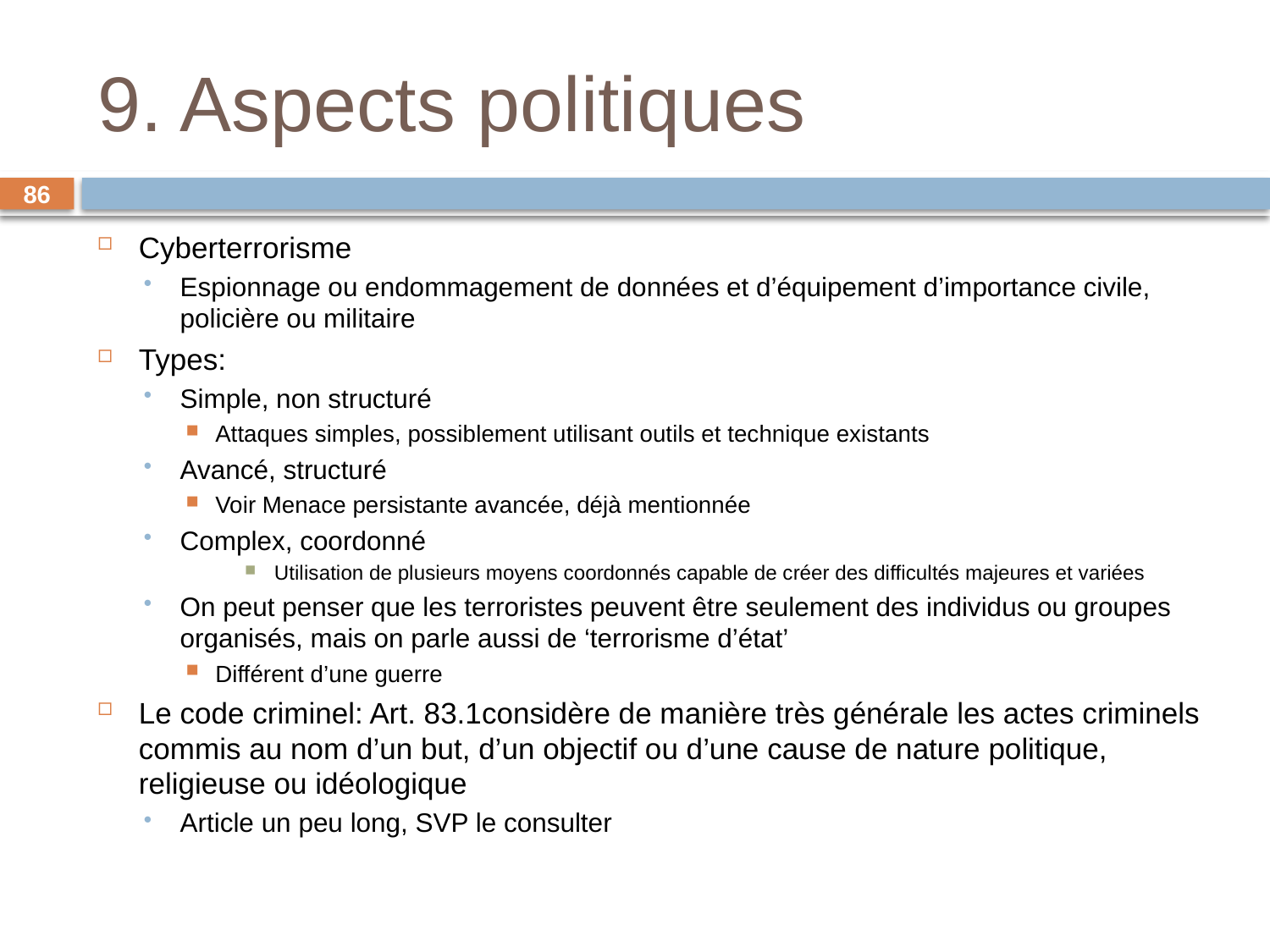

# 9. Aspects politiques
86
Cyberterrorisme
Espionnage ou endommagement de données et d’équipement d’importance civile, policière ou militaire
Types:
Simple, non structuré
Attaques simples, possiblement utilisant outils et technique existants
Avancé, structuré
Voir Menace persistante avancée, déjà mentionnée
Complex, coordonné
Utilisation de plusieurs moyens coordonnés capable de créer des difficultés majeures et variées
On peut penser que les terroristes peuvent être seulement des individus ou groupes organisés, mais on parle aussi de ‘terrorisme d’état’
Différent d’une guerre
Le code criminel: Art. 83.1considère de manière très générale les actes criminels commis au nom d’un but, d’un objectif ou d’une cause de nature politique, religieuse ou idéologique
Article un peu long, SVP le consulter